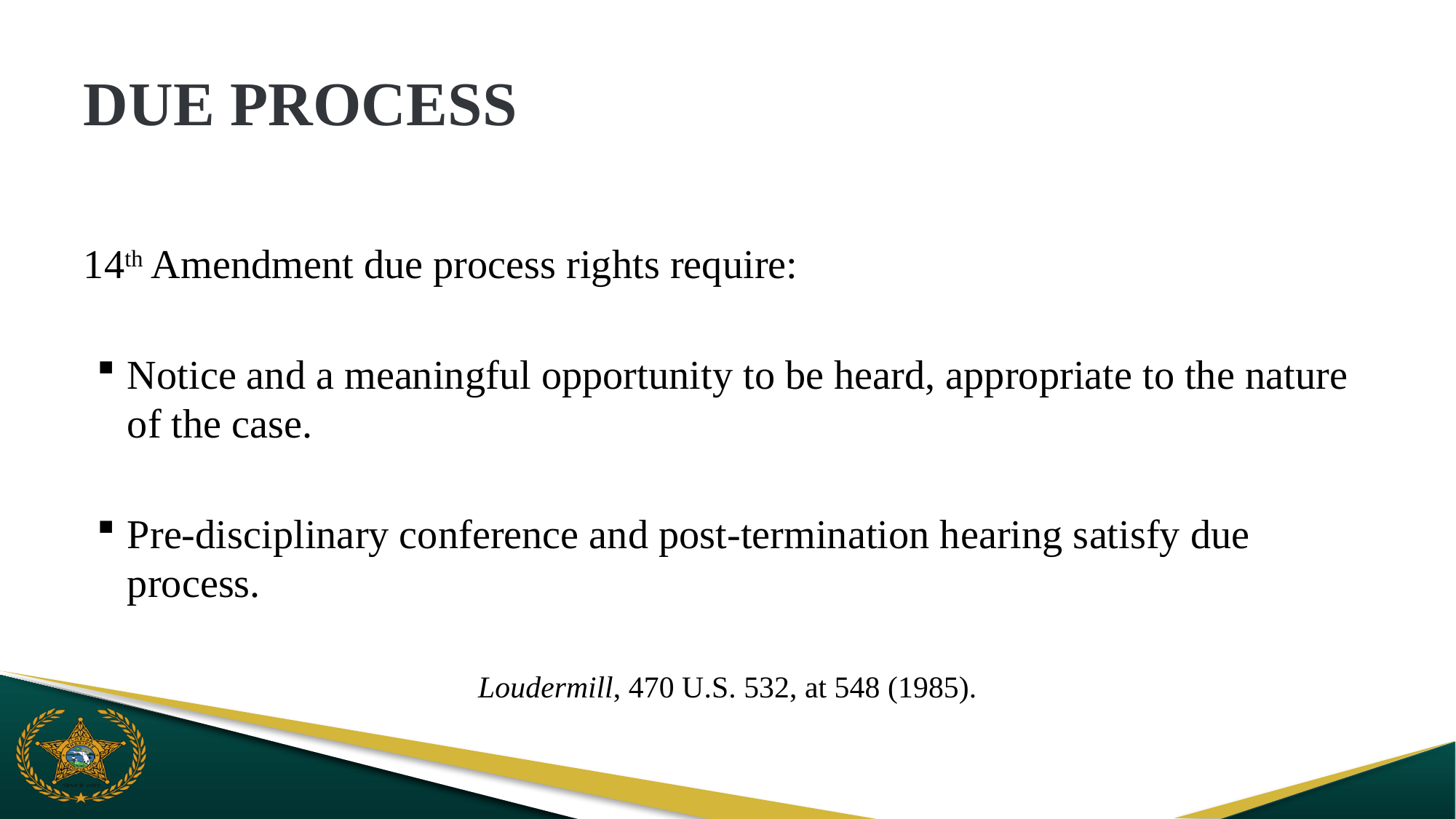

# DUE PROCESS

14th Amendment due process rights require:

Notice and a meaningful opportunity to be heard, appropriate to the nature of the case.

Pre-disciplinary conference and post-termination hearing satisfy due process.

Loudermill, 470 U.S. 532, at 548 (1985).